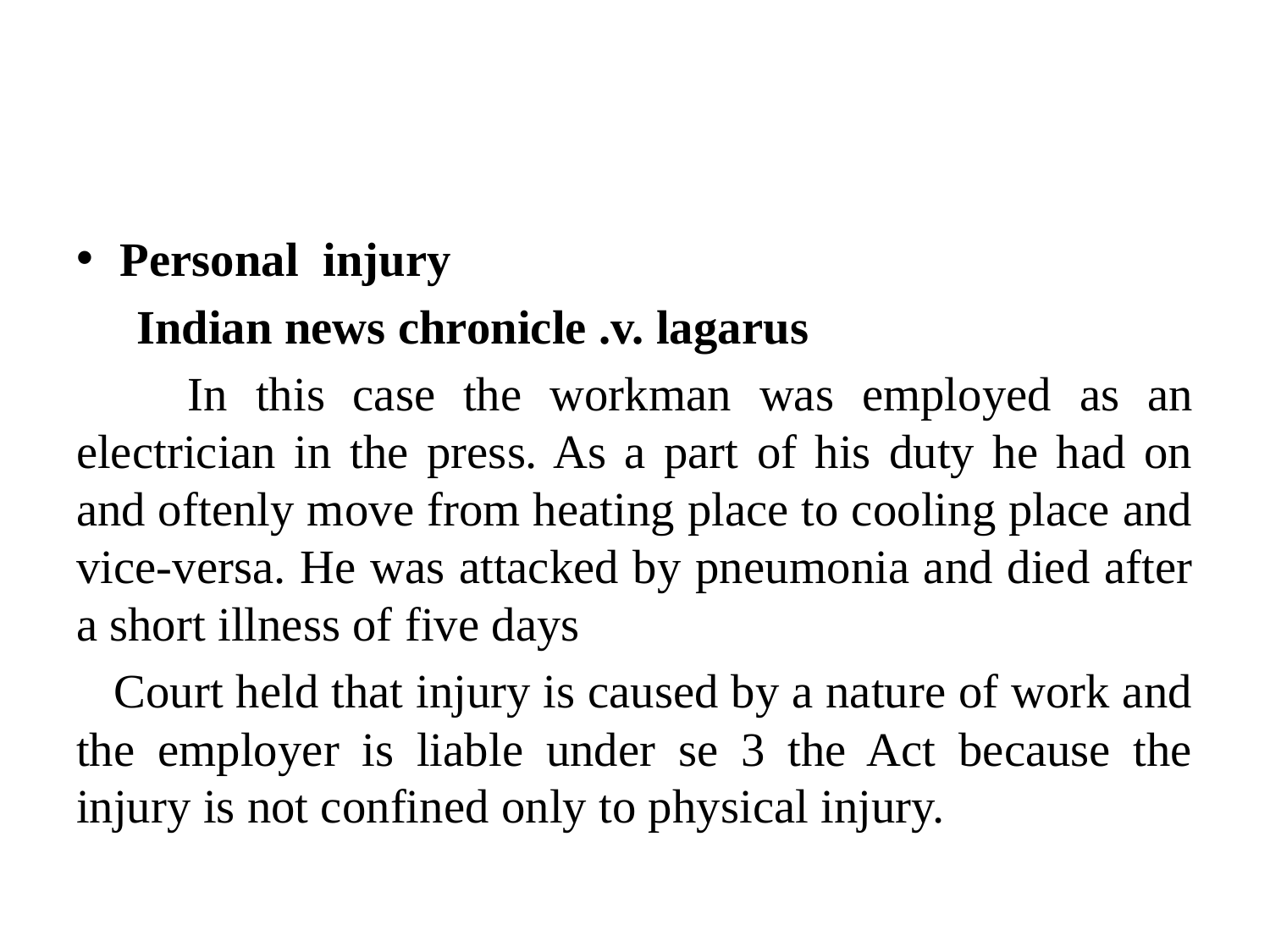

#
Personal  injury
     Indian news chronicle .v. lagarus
    In this case the workman was employed as an electrician in the press. As a part of his duty he had on and oftenly move from heating place to cooling place and vice-versa. He was attacked by pneumonia and died after a short illness of five days
   Court held that injury is caused by a nature of work and the employer is liable under se 3 the Act because the injury is not confined only to physical injury.